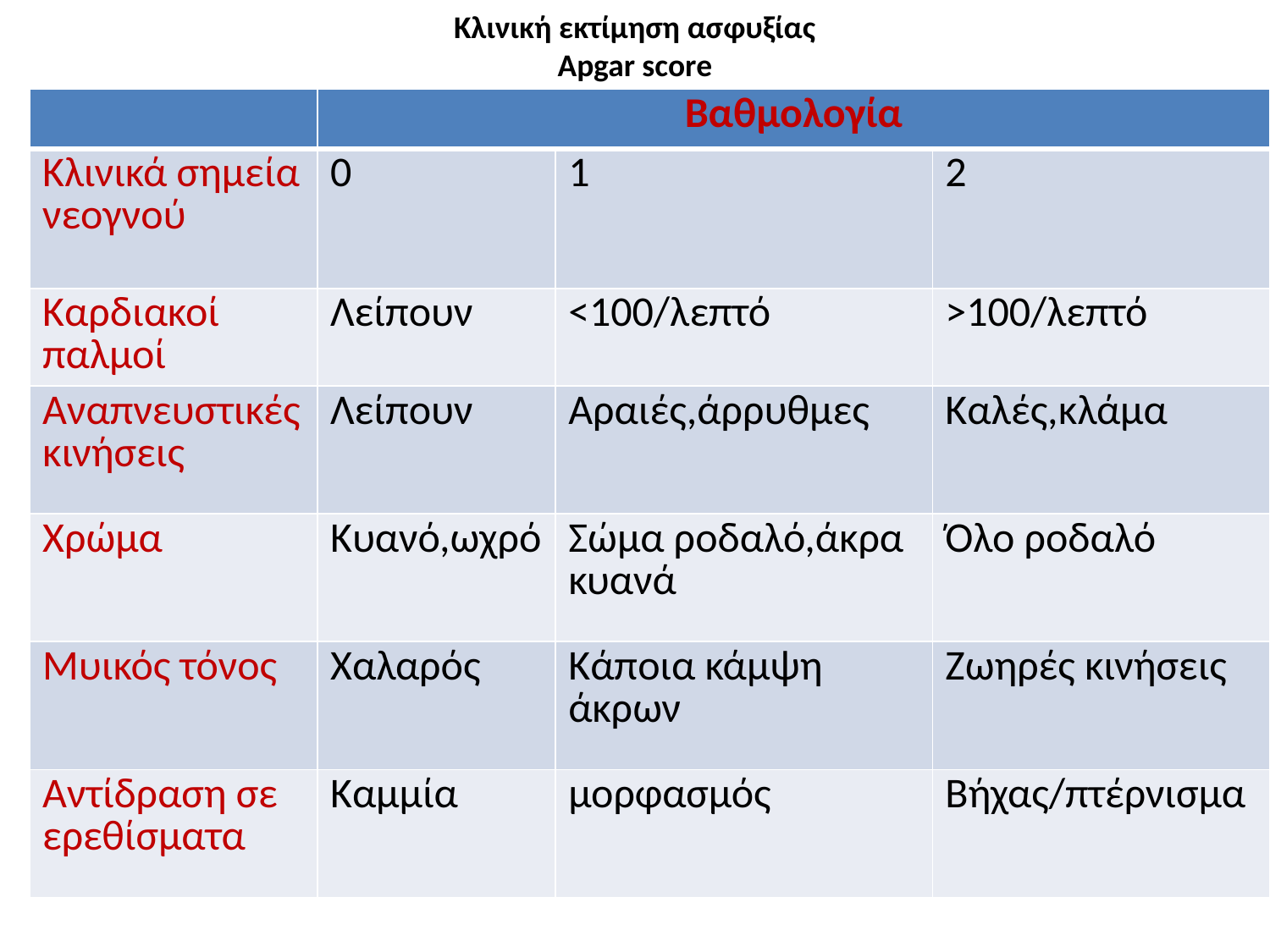

# Κλινική εκτίμηση ασφυξίας Αpgar score
|  | Βαθμολογία |  |  |
| --- | --- | --- | --- |
| Κλινικά σημεία νεογνού | 0 | 1 | 2 |
| Καρδιακοί παλμοί | Λείπουν | <100/λεπτό | >100/λεπτό |
| Αναπνευστικές κινήσεις | Λείπουν | Αραιές,άρρυθμες | Καλές,κλάμα |
| Χρώμα | Κυανό,ωχρό | Σώμα ροδαλό,άκρα κυανά | Όλο ροδαλό |
| Μυικός τόνος | Χαλαρός | Κάποια κάμψη άκρων | Ζωηρές κινήσεις |
| Αντίδραση σε ερεθίσματα | Καμμία | μορφασμός | Βήχας/πτέρνισμα |